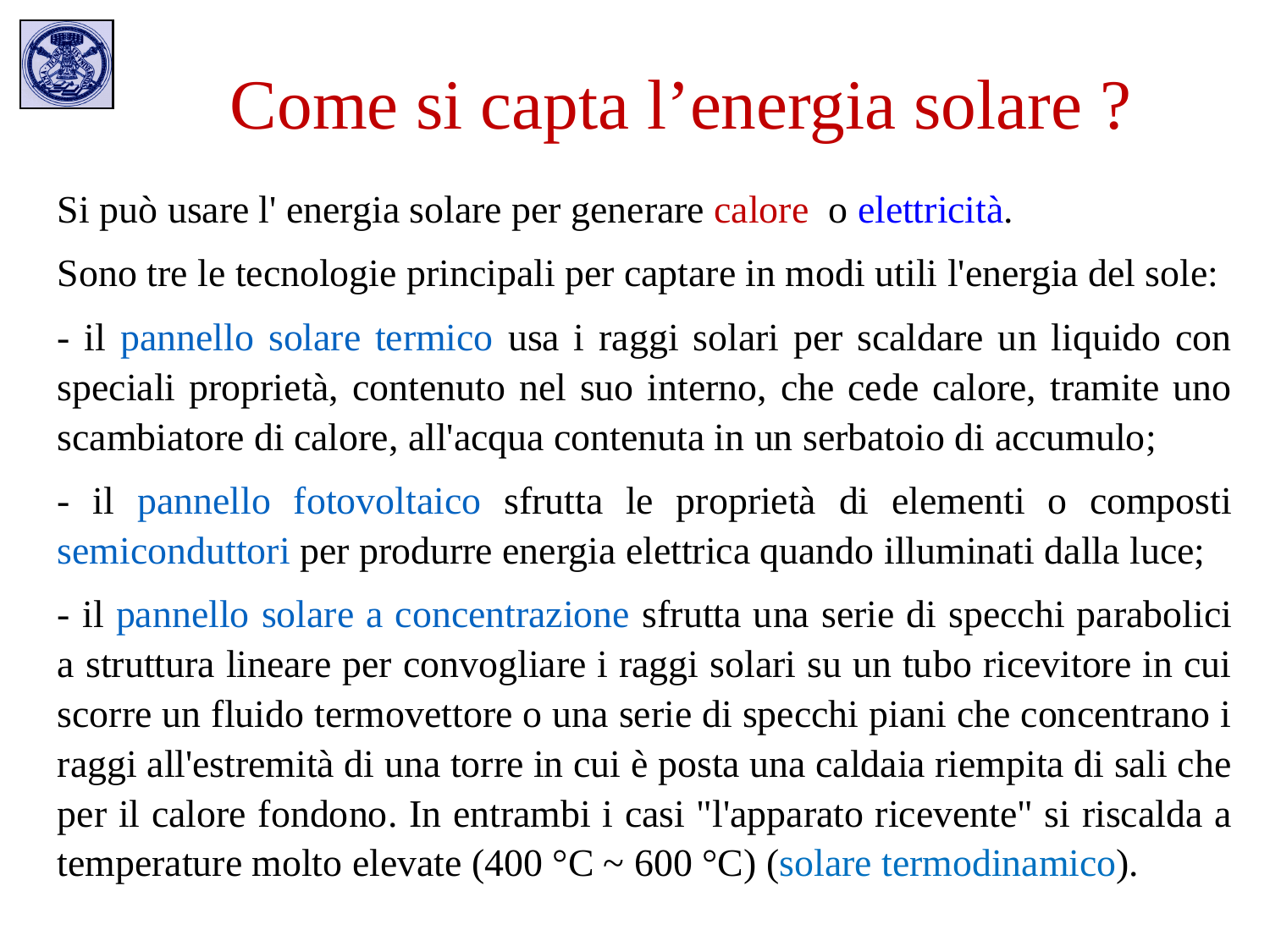

Come si capta l’energia solare ?
Si può usare l' energia solare per generare calore  o elettricità.
Sono tre le tecnologie principali per captare in modi utili l'energia del sole:
- il pannello solare termico usa i raggi solari per scaldare un liquido con speciali proprietà, contenuto nel suo interno, che cede calore, tramite uno scambiatore di calore, all'acqua contenuta in un serbatoio di accumulo;
- il pannello fotovoltaico sfrutta le proprietà di elementi o composti semiconduttori per produrre energia elettrica quando illuminati dalla luce;
- il pannello solare a concentrazione sfrutta una serie di specchi parabolici a struttura lineare per convogliare i raggi solari su un tubo ricevitore in cui scorre un fluido termovettore o una serie di specchi piani che concentrano i raggi all'estremità di una torre in cui è posta una caldaia riempita di sali che per il calore fondono. In entrambi i casi "l'apparato ricevente" si riscalda a temperature molto elevate (400 °C ~ 600 °C) (solare termodinamico).